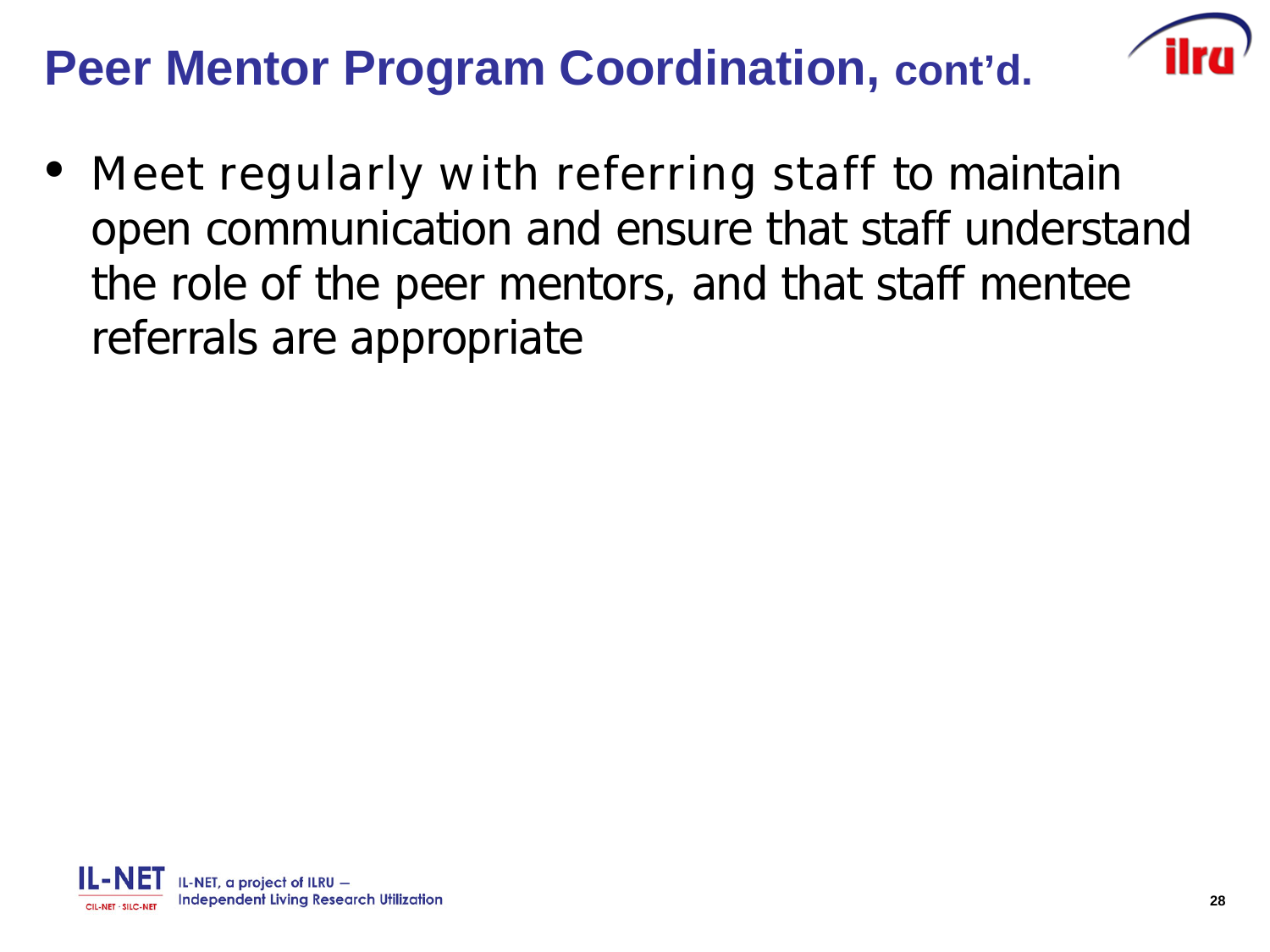

# Peer Mentor Program Coordination, cont’d.
Meet regularly with referring staff to maintain open communication and ensure that staff understand the role of the peer mentors, and that staff mentee referrals are appropriate